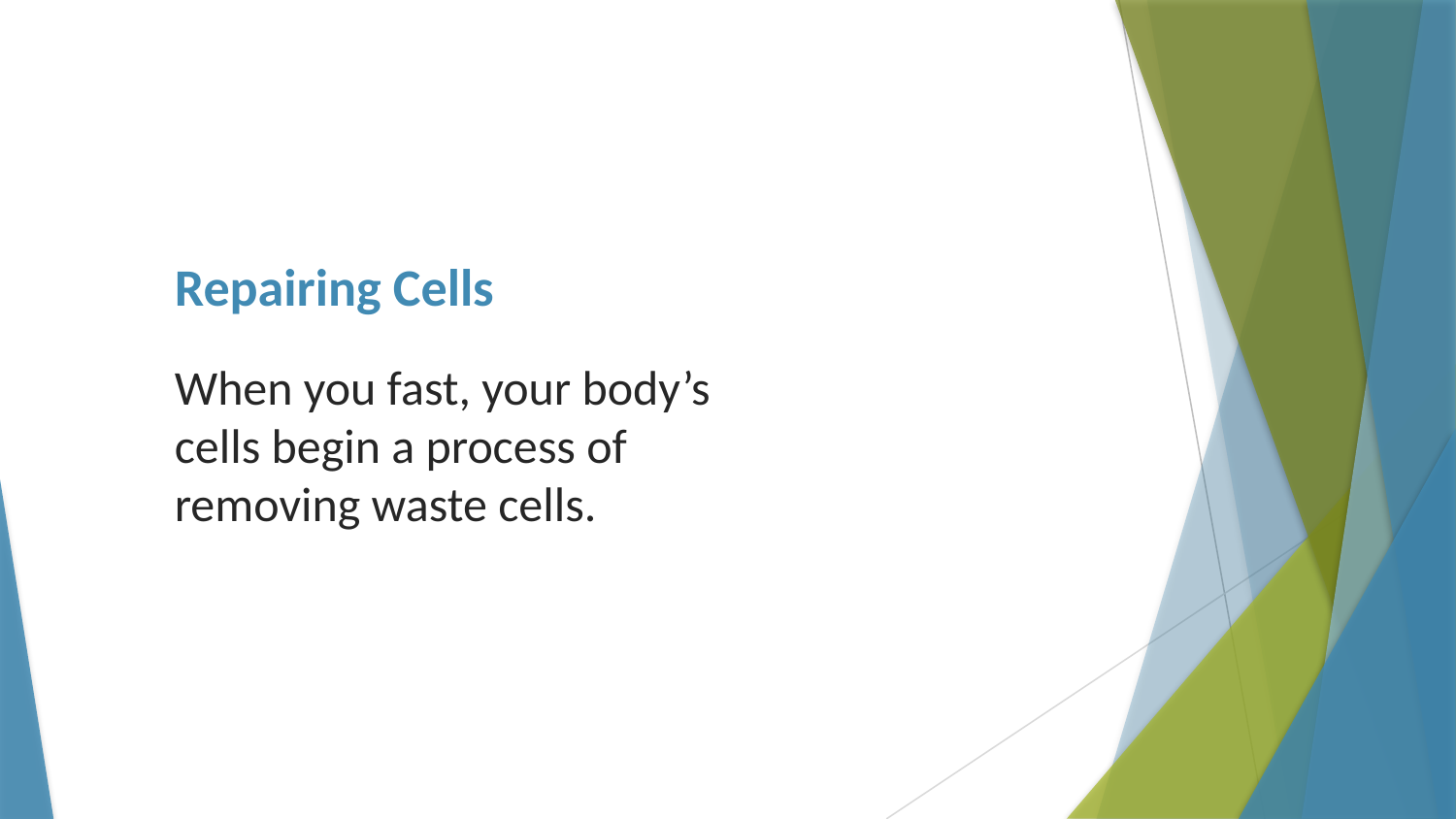

# Repairing Cells
When you fast, your body’s cells begin a process of removing waste cells.